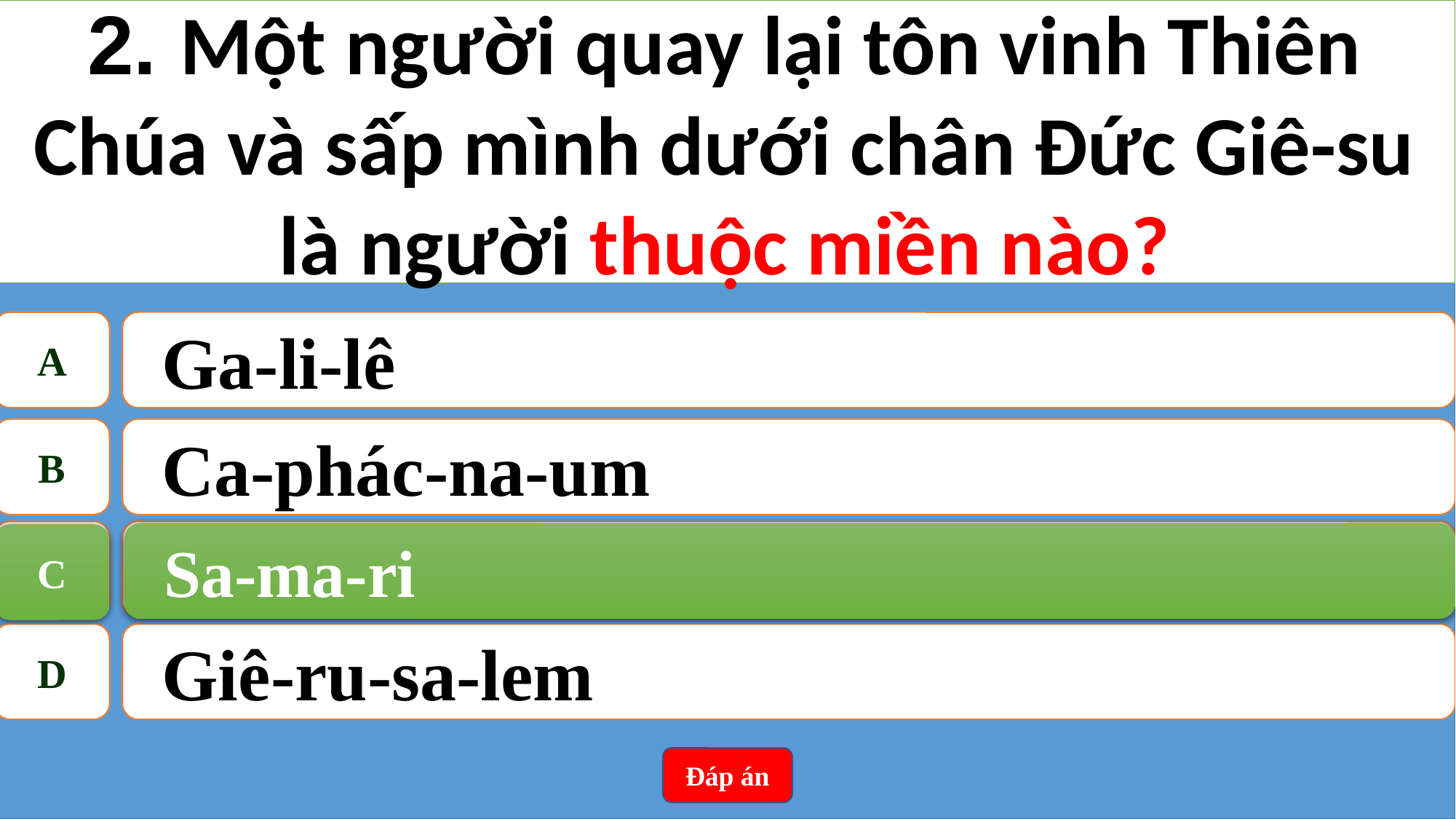

2. Một người quay lại tôn vinh Thiên Chúa và sấp mình dưới chân Đức Giê-su là người thuộc miền nào?
A
Ga-li-lê
B
Ca-phác-na-um
C
Sa-ma-ri
Sa-ma-ri
C
D
Giê-ru-sa-lem
Đáp án